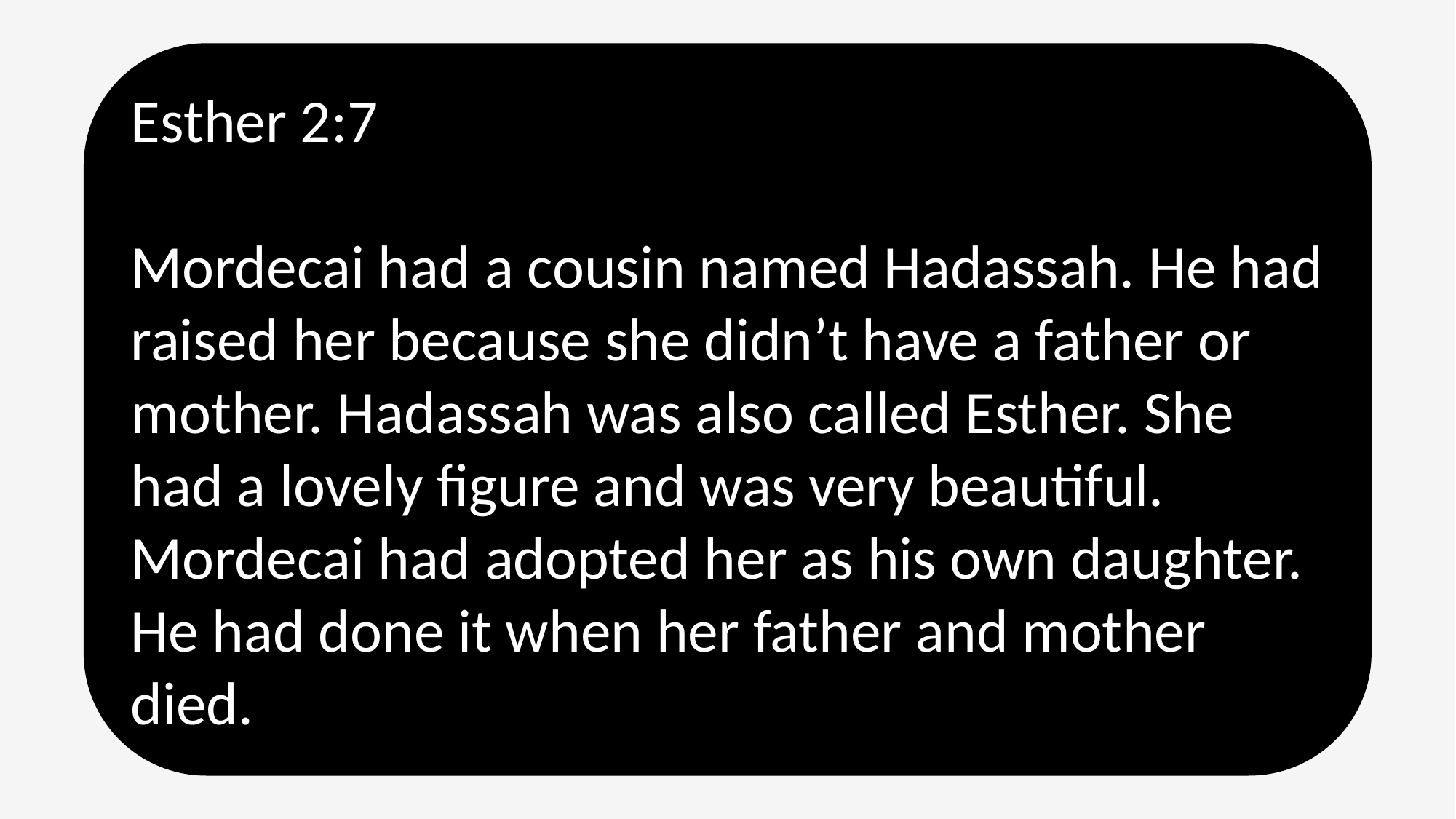

Esther 2:7

Mordecai had a cousin named Hadassah. He had raised her because she didn’t have a father or mother. Hadassah was also called Esther. She had a lovely figure and was very beautiful. Mordecai had adopted her as his own daughter. He had done it when her father and mother died.